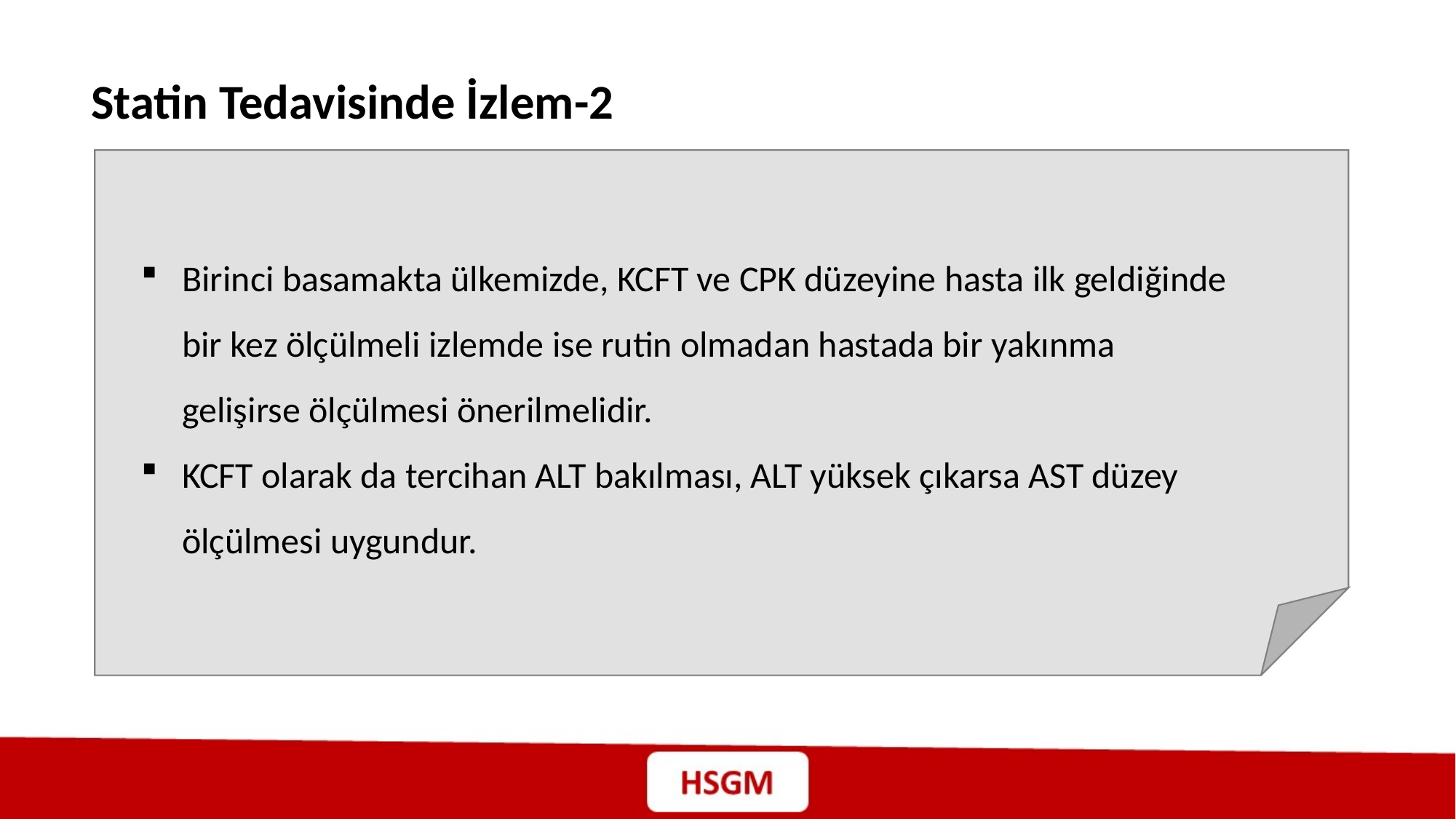

Statin Tedavisinde İzlem-2

Birinci basamakta ülkemizde, KCFT ve CPK düzeyine hasta ilk geldiğinde bir kez ölçülmeli izlemde ise rutin olmadan hastada bir yakınma gelişirse ölçülmesi önerilmelidir.
KCFT olarak da tercihan ALT bakılması, ALT yüksek çıkarsa AST düzey ölçülmesi uygundur.